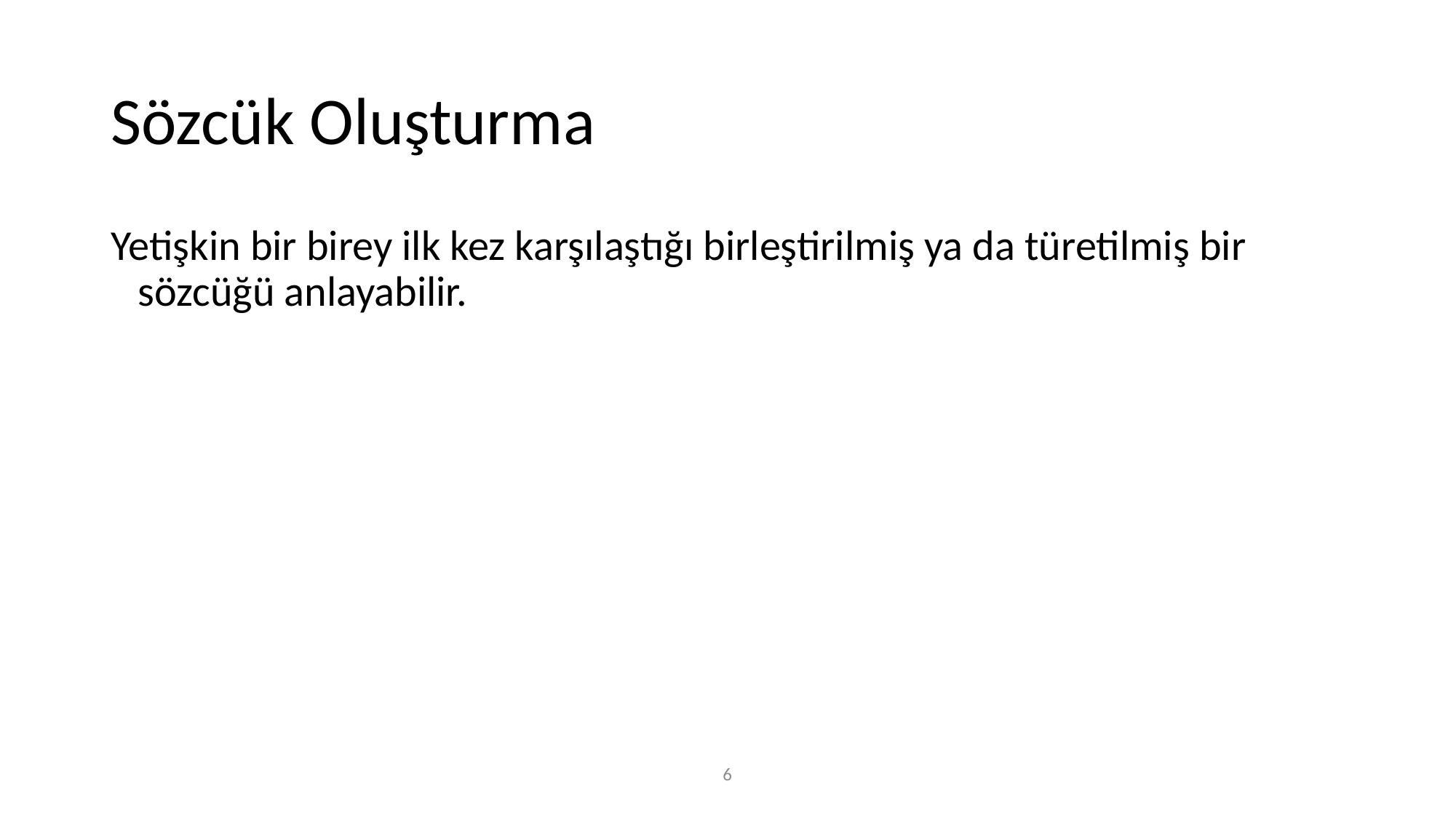

# Sözcük Oluşturma
Yetişkin bir birey ilk kez karşılaştığı birleştirilmiş ya da türetilmiş bir sözcüğü anlayabilir.
6